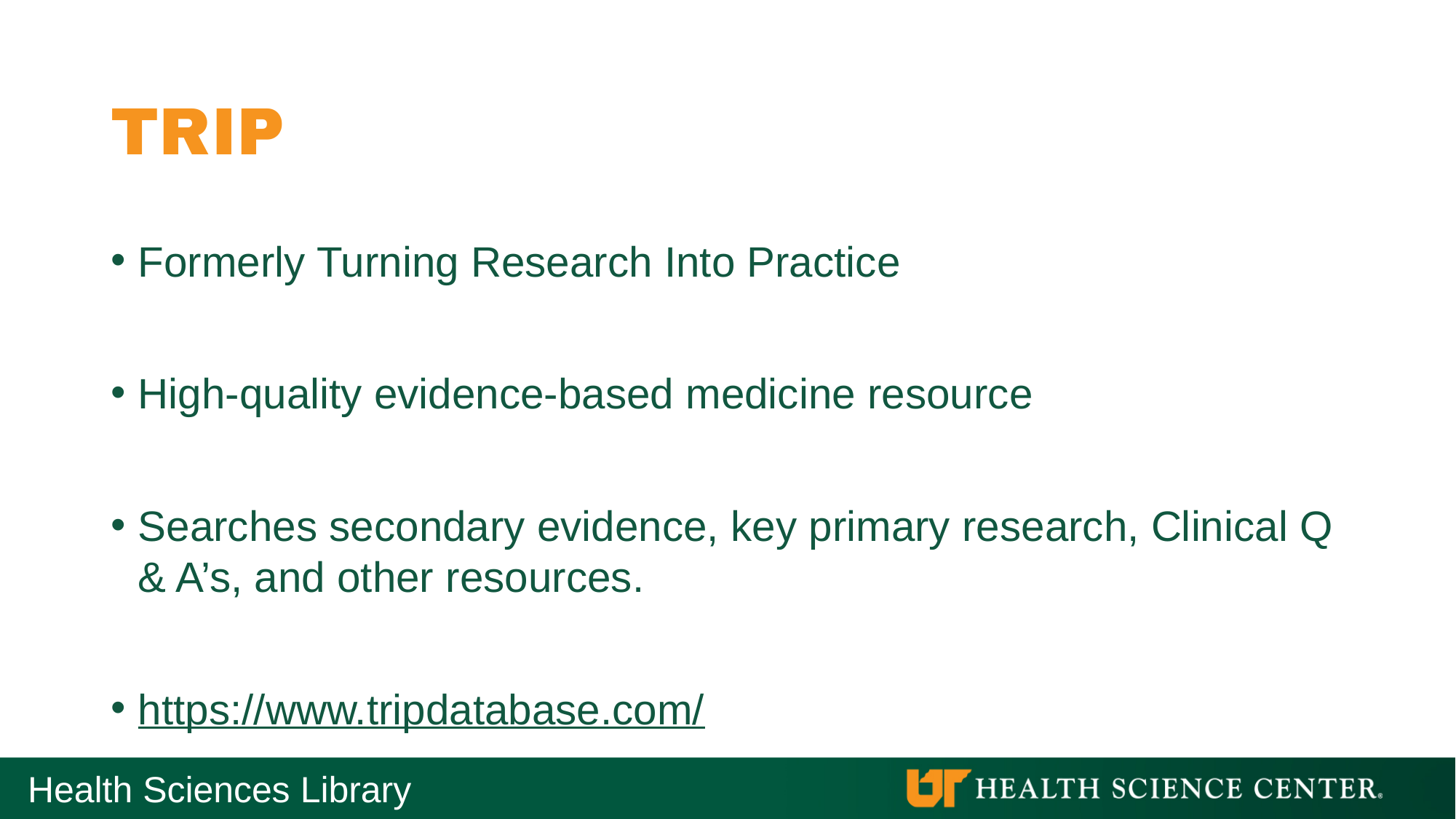

# TRIP
Formerly Turning Research Into Practice

High-quality evidence-based medicine resource

Searches secondary evidence, key primary research, Clinical Q & A’s, and other resources.

https://www.tripdatabase.com/